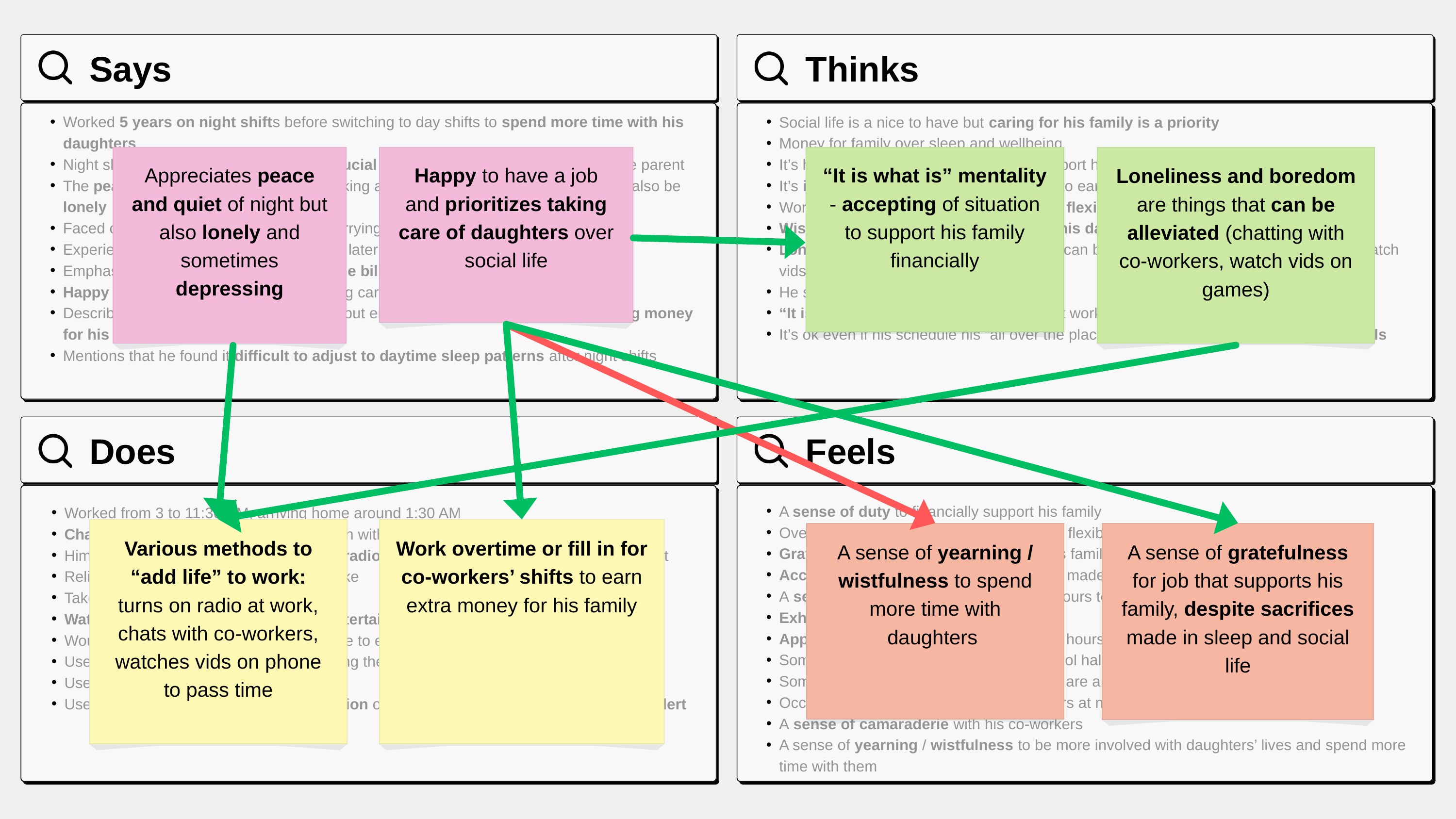

Says
Thinks

Worked 5 years on night shifts before switching to day shifts to spend more time with his daughters
Night shifts provided a stable income, crucial for raising his daughters as a single parent
The peacefulness and quietness of working at night were appreciated, but it could also be lonely
Faced challenges such as parking and carrying his daughters into the house
Experienced health issues like diabetes later in life
Emphasizes the importance of paying the bills.
Happy to have a job and prioritized taking care of his children over social life
Describes his schedule as inconsistent but emphasizes the importance of earning money for his family
Mentions that he found it difficult to adjust to daytime sleep patterns after night shifts
Social life is a nice to have but caring for his family is a priority
Money for family over sleep and wellbeing
It’s his duty as a parent to financially support his family
It’s important to put in extra effort/time to earn extra money
Work itself is somewhat manageable and flexible
Wishes he could spend more time with his daughters
Loneliness and boredom are things that can be alleviated (chatting with co-workers, watch vids on games)
He should take better care of his health
“It is what it is” mentality to his night shift work and schedule
It’s ok even if his schedule his “all over the place” as long as his work is paying the bills

Appreciates peace and quiet of night but also lonely and sometimes depressing

Happy to have a job and prioritizes taking care of daughters over social life

“It is what is” mentality - accepting of situation to support his family financially

Loneliness and boredom are things that can be alleviated (chatting with co-workers, watch vids on games)

Does
Feels

A sense of duty to financially support his family
Overall satisfied with work conditions and flexibility
Grateful to have a job that can support his family
Accepting of sacrifices (lack of social life) made for his family
A sense of responsibility to work extra hours to earn extra money
Exhausted after work in the morning
Appreciates peace and quiet during work hours
Sometimes lonely from emptiness of school halls
Sometimes depressing since less people are around at night
Occasionally scared from noise in corridors at night
A sense of camaraderie with his co-workers
A sense of yearning / wistfulness to be more involved with daughters’ lives and spend more time with them
Worked from 3 to 11:30 PM, arriving home around 1:30 AM
Chats with co-workers, often chatting even with people he wasn't particularly fond of
Him and his colleagues would leave the radio on to add some life to the school at night
Relies on caffeine from soda to stay awake
Takes naps in break room
Watches videos on his phone to stay entertained
Would work overtime whenever available to earn extra money
Uses blackout curtains for sleeping during the day
Uses eye mask for sleeping
Used to take naps on public transportation on the way home, which helped him stay alert

Various methods to “add life” to work: turns on radio at work, chats with co-workers, watches vids on phone to pass time

Work overtime or fill in for co-workers’ shifts to earn extra money for his family

A sense of yearning / wistfulness to spend more time with daughters

A sense of gratefulness for job that supports his family, despite sacrifices made in sleep and social life